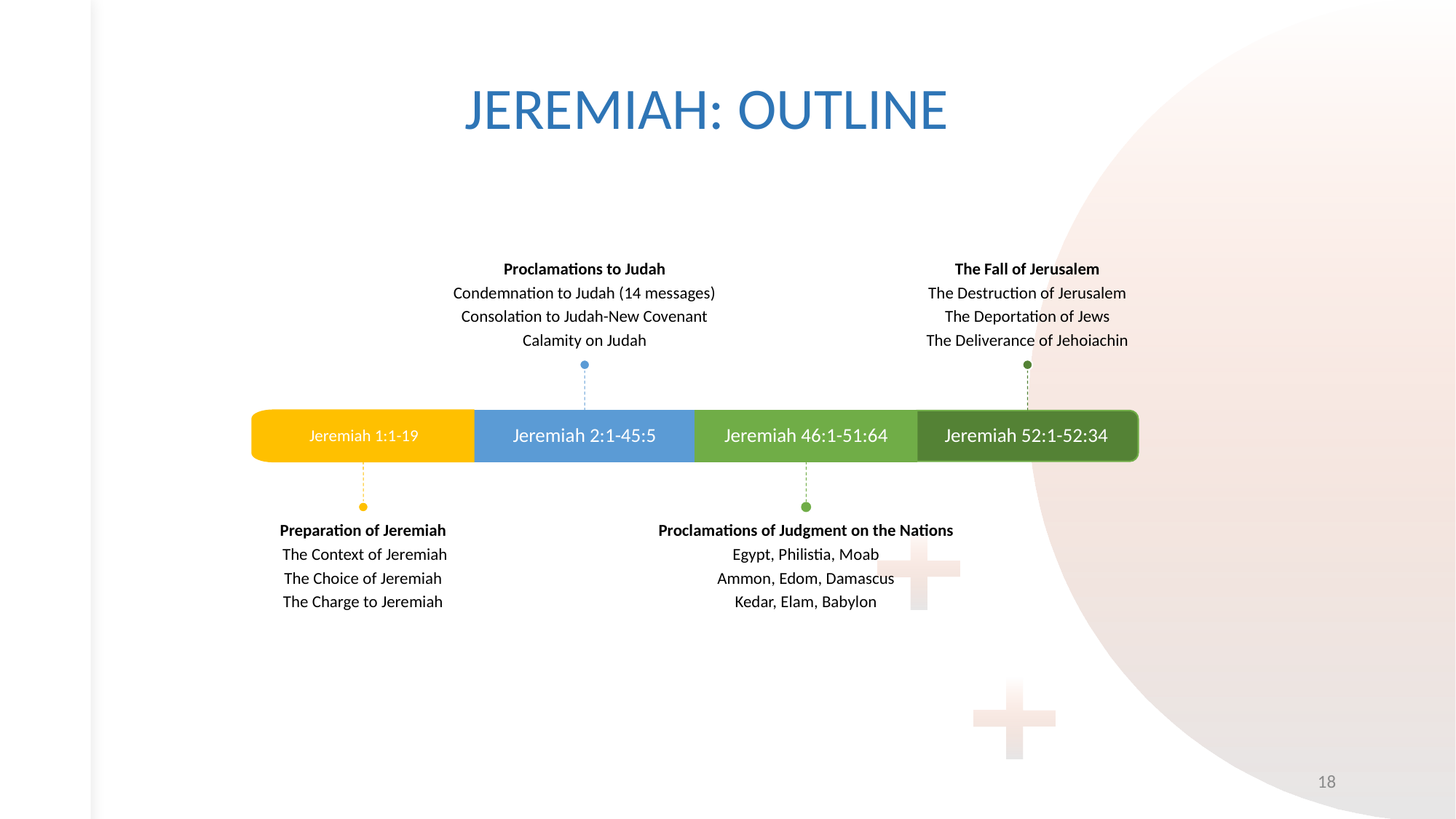

# JEREMIAH: OUTLINE
Proclamations to Judah
Condemnation to Judah (14 messages)
Consolation to Judah-New Covenant
Calamity on Judah
The Fall of Jerusalem
The Destruction of Jerusalem
The Deportation of Jews
The Deliverance of Jehoiachin

Jeremiah 1:1-19
Jeremiah 2:1-45:5
Jeremiah 46:1-51:64
Jeremiah 52:1-52:34

Preparation of Jeremiah
 The Context of Jeremiah
The Choice of Jeremiah
The Charge to Jeremiah
Proclamations of Judgment on the Nations
Egypt, Philistia, Moab
Ammon, Edom, Damascus
Kedar, Elam, Babylon
18